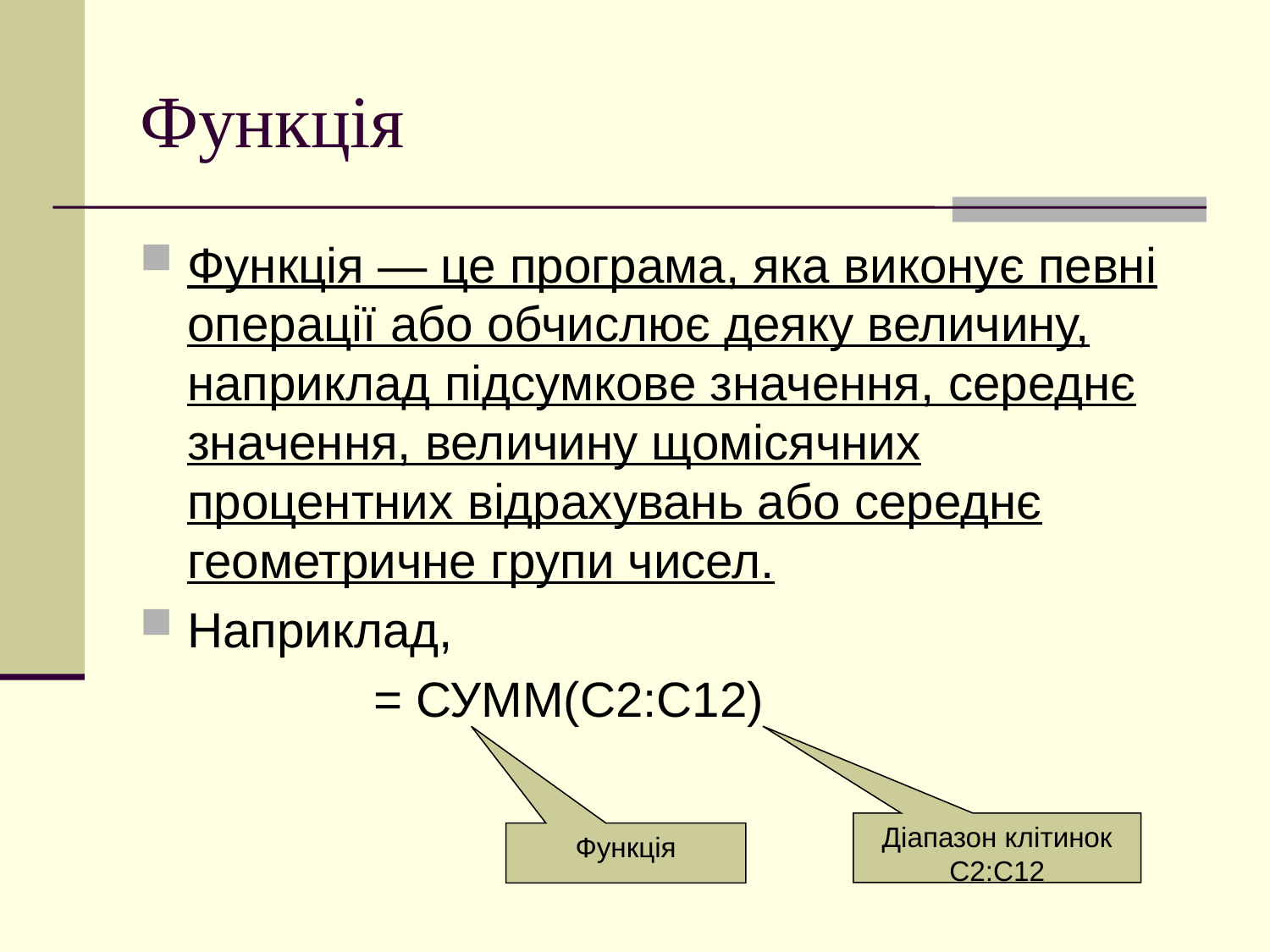

# Функція
Функція — це програма, яка виконує певні операції або обчислює деяку величину, наприклад підсумкове значення, середнє значення, величину щомісячних процентних відрахувань або середнє геометричне групи чисел.
Наприклад,
                 = СУММ(С2:С12)

Діапазон клітинок
С2:С12
Функція